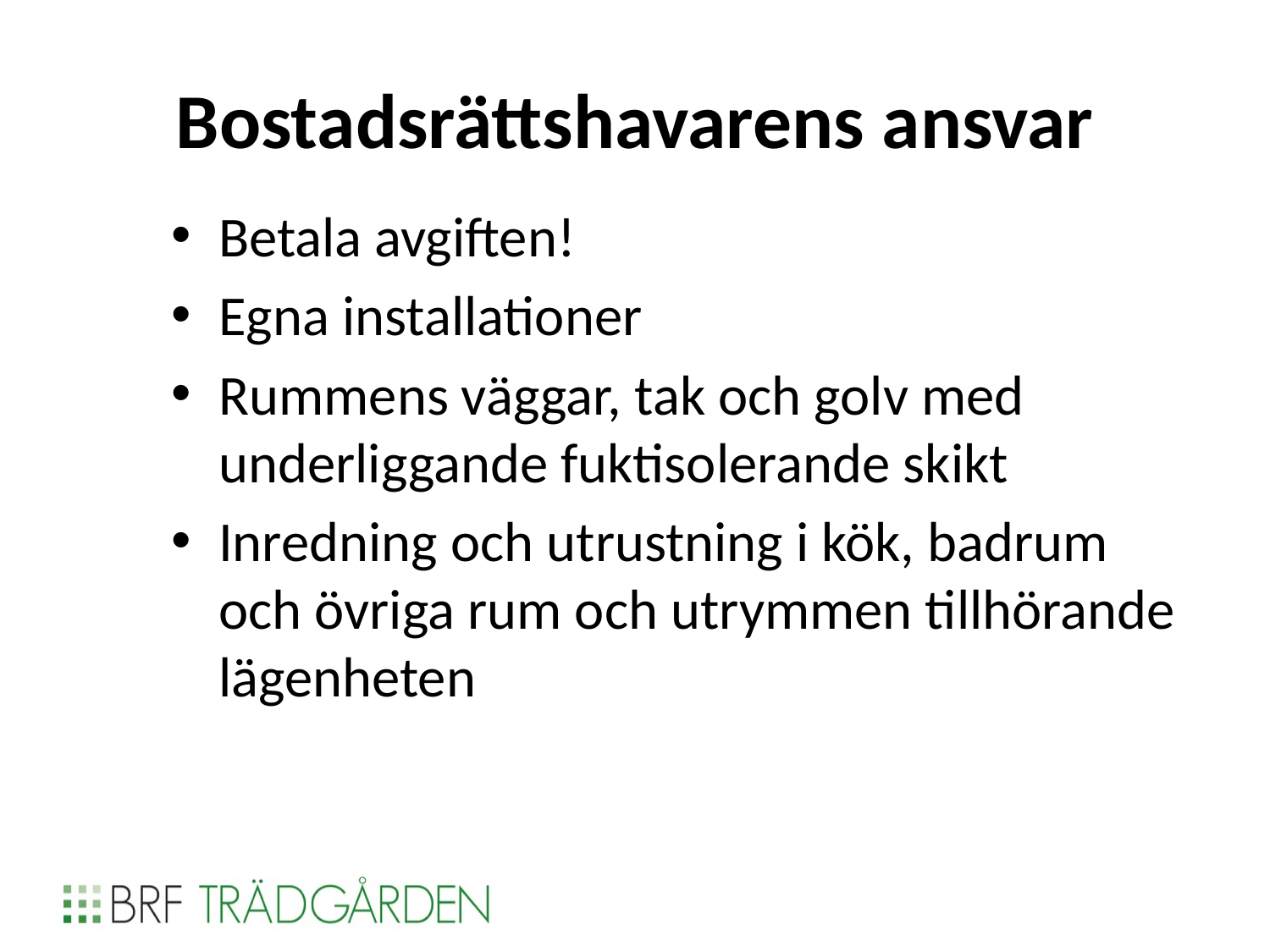

# Bostadsrättshavarens ansvar
Betala avgiften!
Egna installationer
Rummens väggar, tak och golv med underliggande fuktisolerande skikt
Inredning och utrustning i kök, badrum och övriga rum och utrymmen tillhörande lägenheten